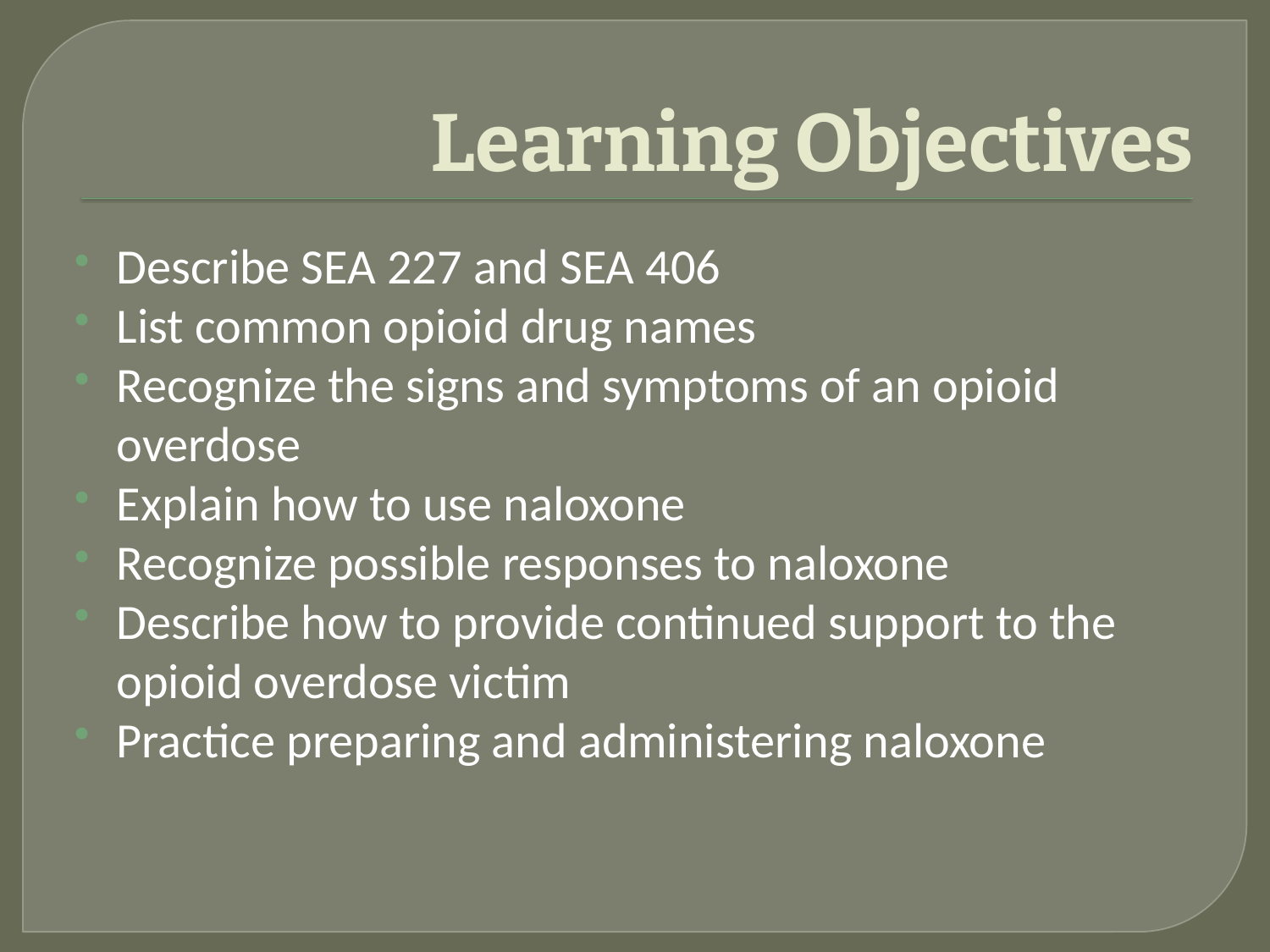

# Learning Objectives
Describe SEA 227 and SEA 406
List common opioid drug names
Recognize the signs and symptoms of an opioid overdose
Explain how to use naloxone
Recognize possible responses to naloxone
Describe how to provide continued support to the opioid overdose victim
Practice preparing and administering naloxone